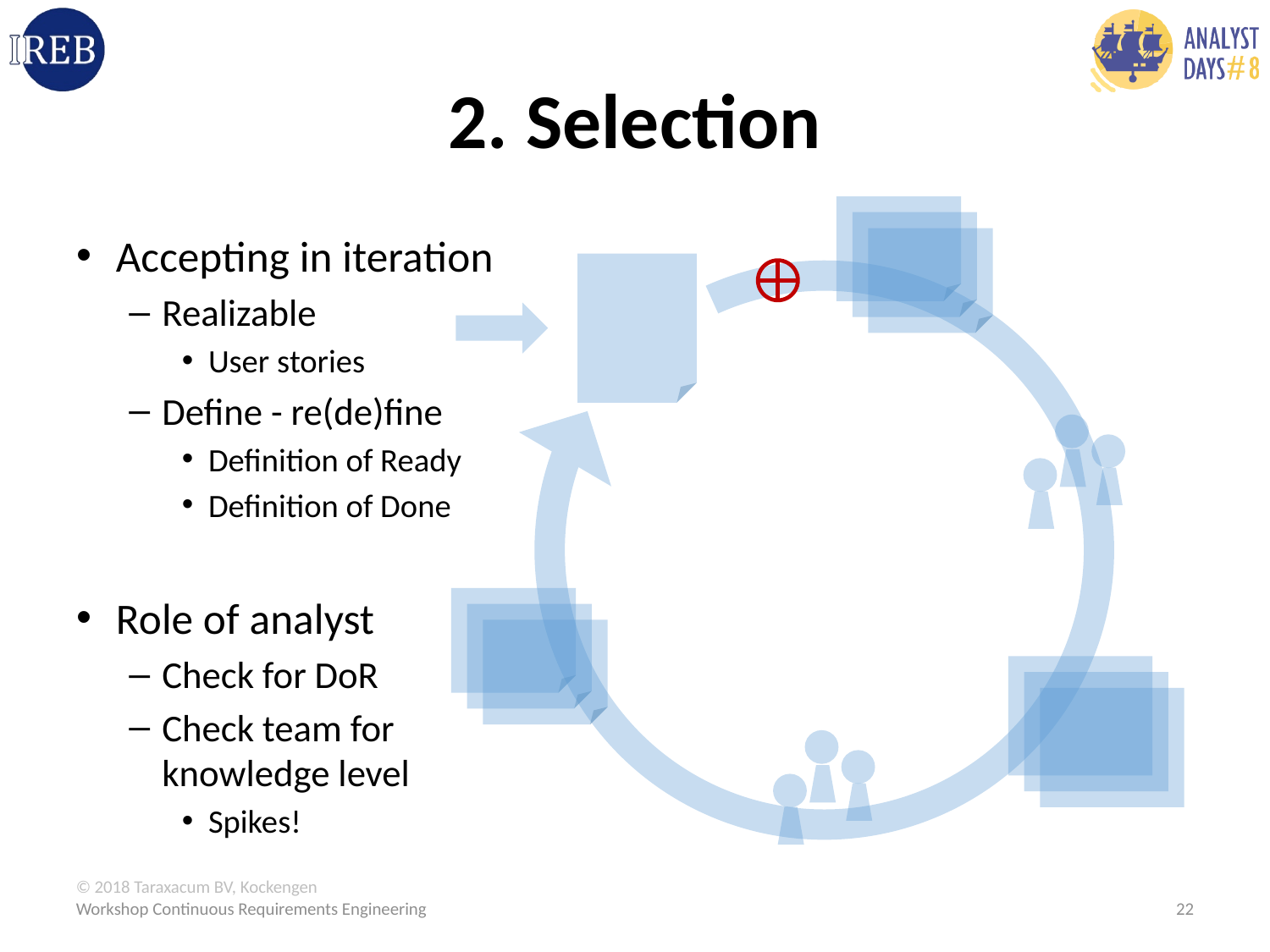

# 2. Selection

Accepting in iteration
Realizable
User stories
Define - re(de)fine
Definition of Ready
Definition of Done

Role of analyst
Check for DoR
Check team for
knowledge level
Spikes!

Workshop Continuous Requirements Engineering
22